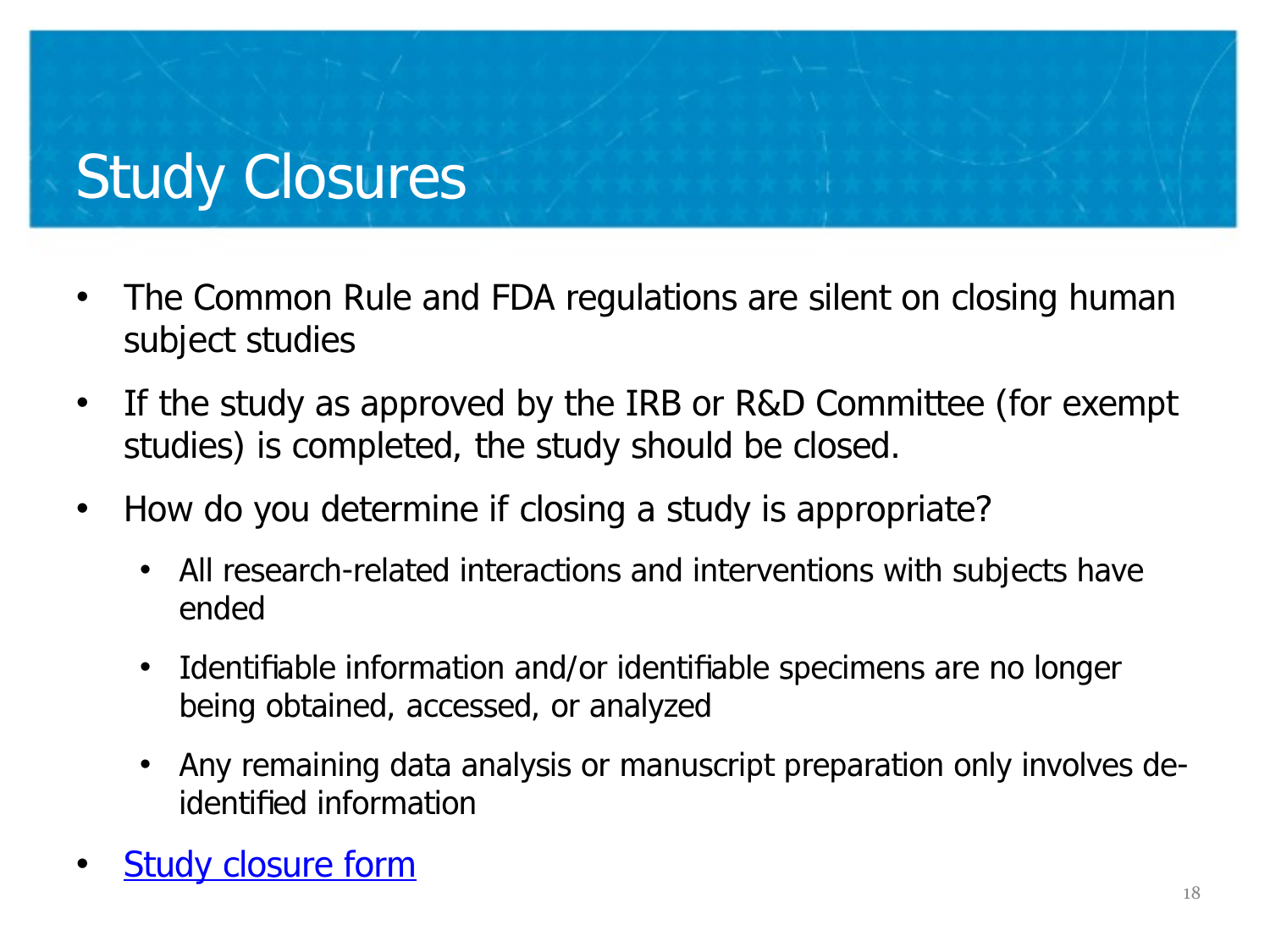

# Study Closures
The Common Rule and FDA regulations are silent on closing human subject studies
If the study as approved by the IRB or R&D Committee (for exempt studies) is completed, the study should be closed.
How do you determine if closing a study is appropriate?
All research-related interactions and interventions with subjects have ended
Identifiable information and/or identifiable specimens are no longer being obtained, accessed, or analyzed
Any remaining data analysis or manuscript preparation only involves de-identified information
Study closure form